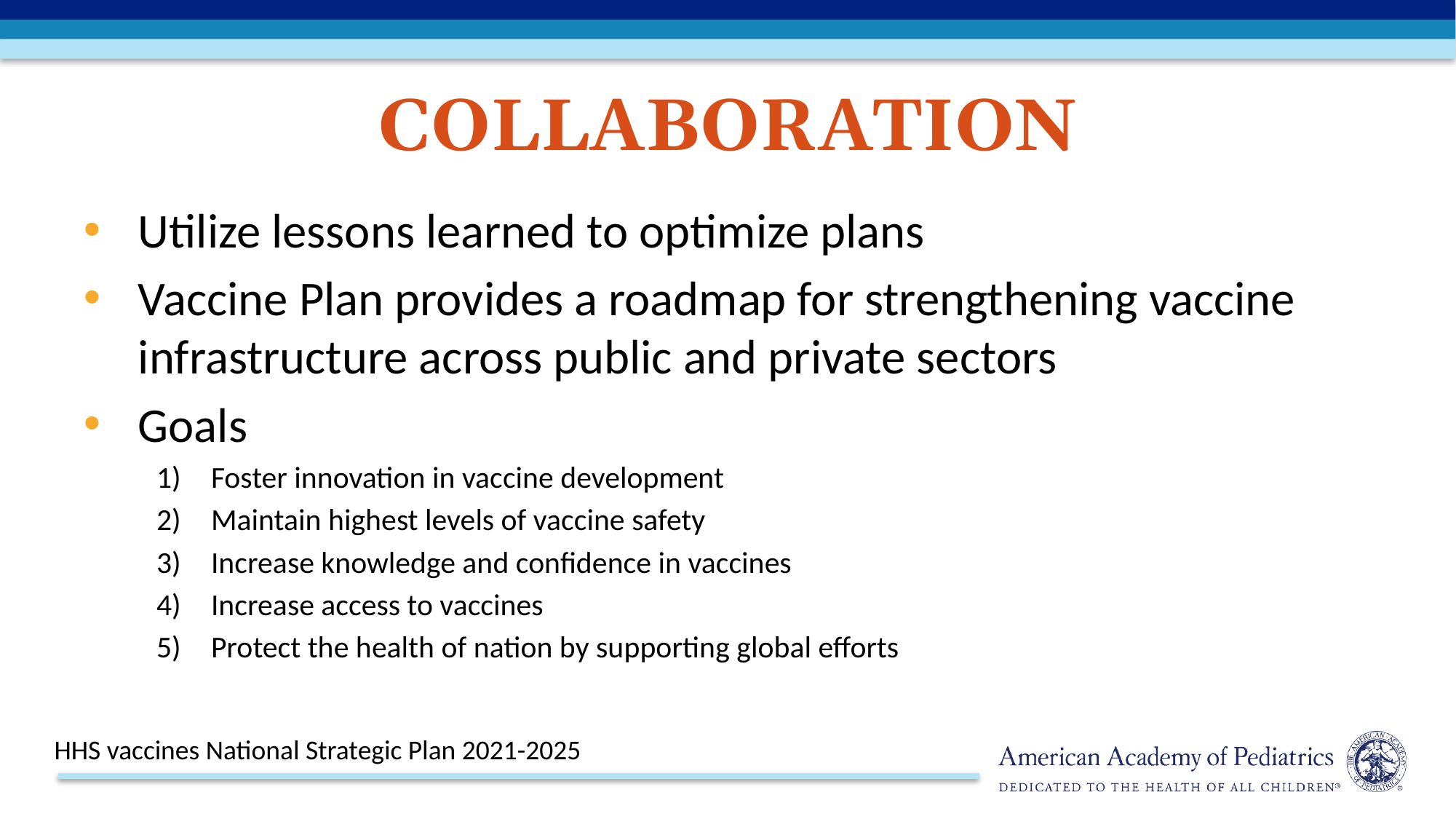

# Collaboration
Utilize lessons learned to optimize plans
Vaccine Plan provides a roadmap for strengthening vaccine infrastructure across public and private sectors
Goals
Foster innovation in vaccine development
Maintain highest levels of vaccine safety
Increase knowledge and confidence in vaccines
Increase access to vaccines
Protect the health of nation by supporting global efforts

HHS vaccines National Strategic Plan 2021-2025